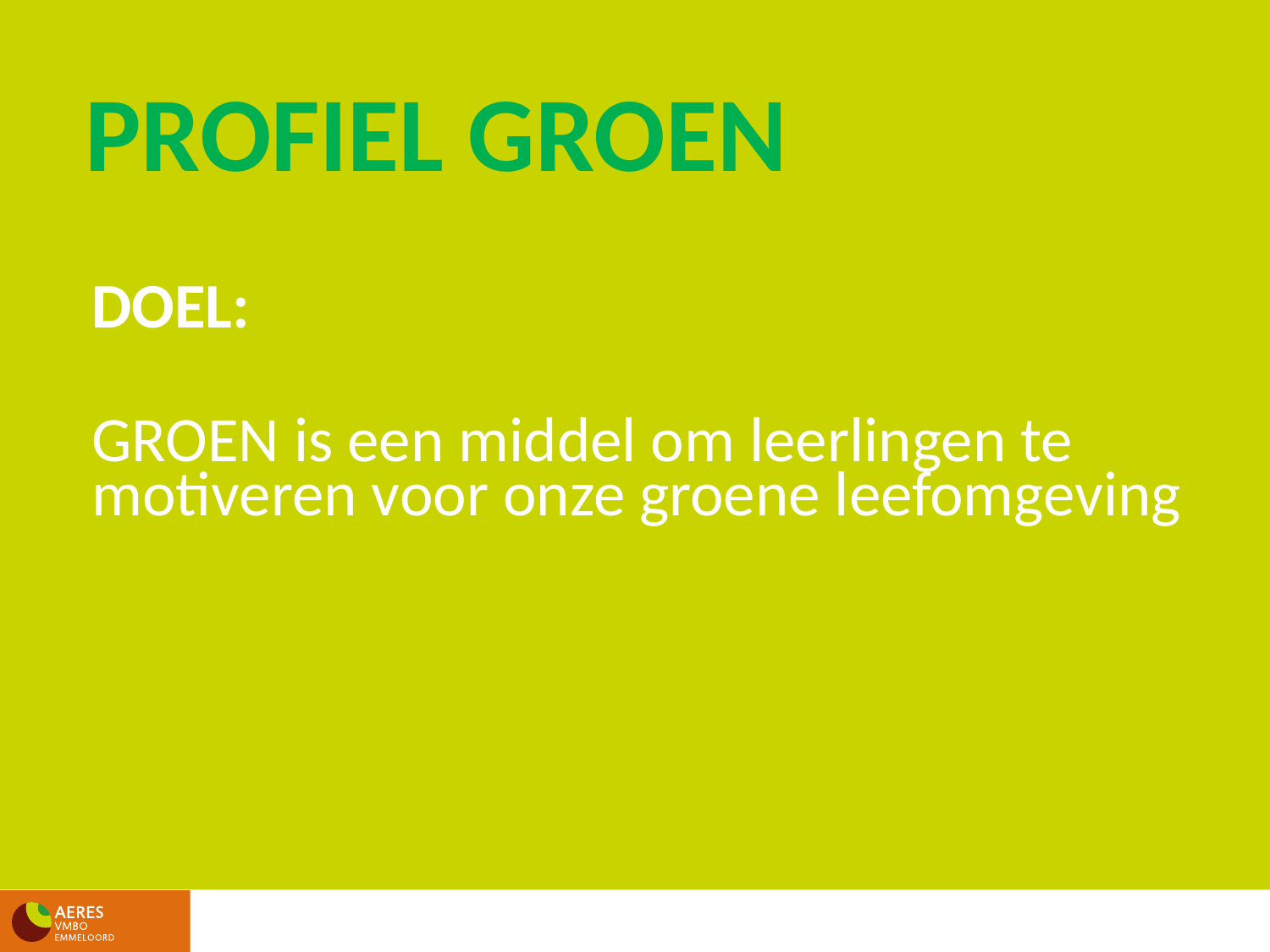

PROFIEL GROEN
DOEL:
GROEN is een middel om leerlingen te motiveren voor onze groene leefomgeving